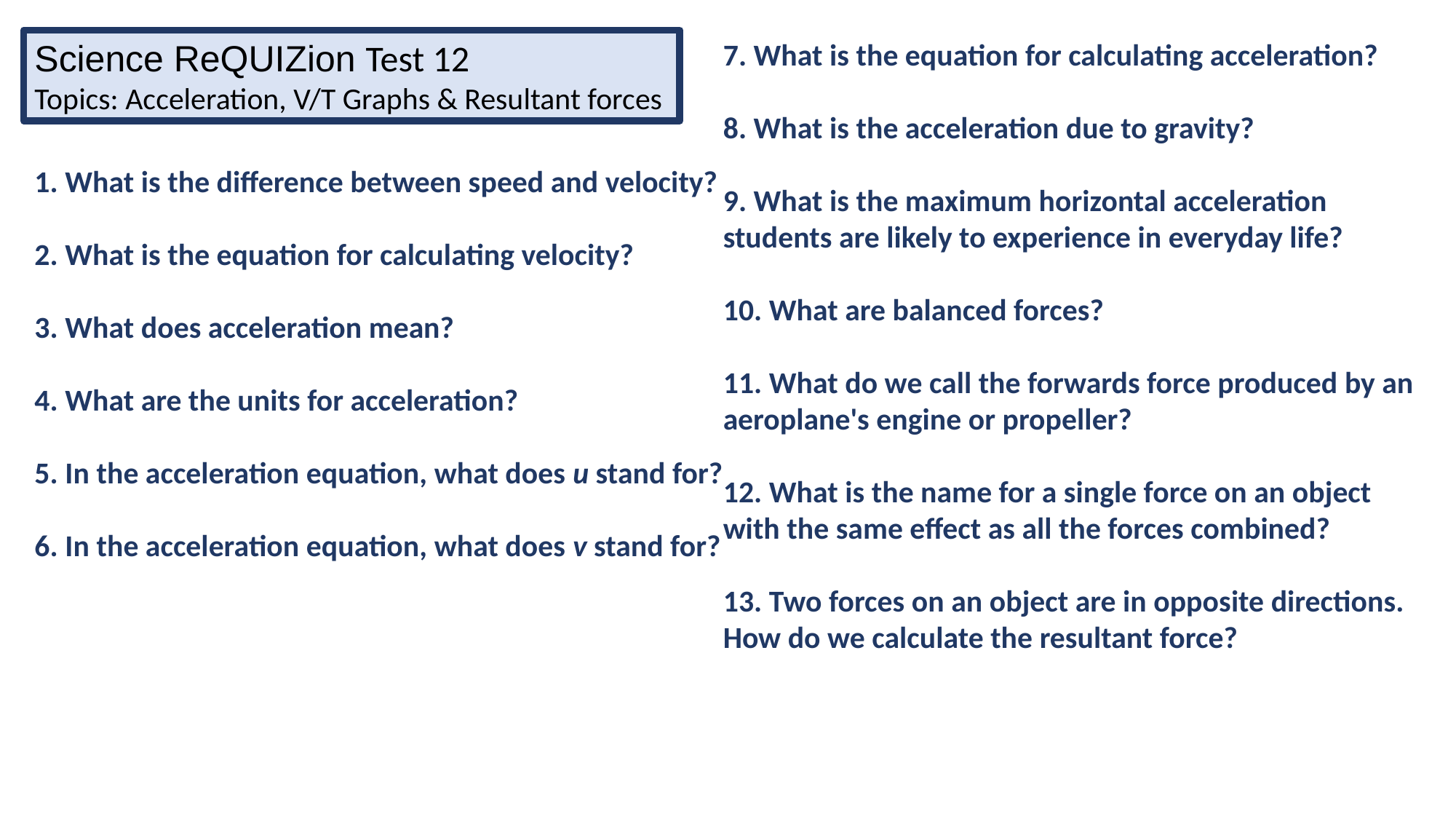

Science ReQUIZion Test 12
Topics: Acceleration, V/T Graphs & Resultant forces
7. What is the equation for calculating acceleration?

8. What is the acceleration due to gravity?

9. What is the maximum horizontal acceleration students are likely to experience in everyday life?

10. What are balanced forces?

11. What do we call the forwards force produced by an aeroplane's engine or propeller?

12. What is the name for a single force on an object with the same effect as all the forces combined?

13. Two forces on an object are in opposite directions. How do we calculate the resultant force?

1. What is the difference between speed and velocity?

2. What is the equation for calculating velocity?

3. What does acceleration mean?

4. What are the units for acceleration?

5. In the acceleration equation, what does u stand for?

6. In the acceleration equation, what does v stand for?